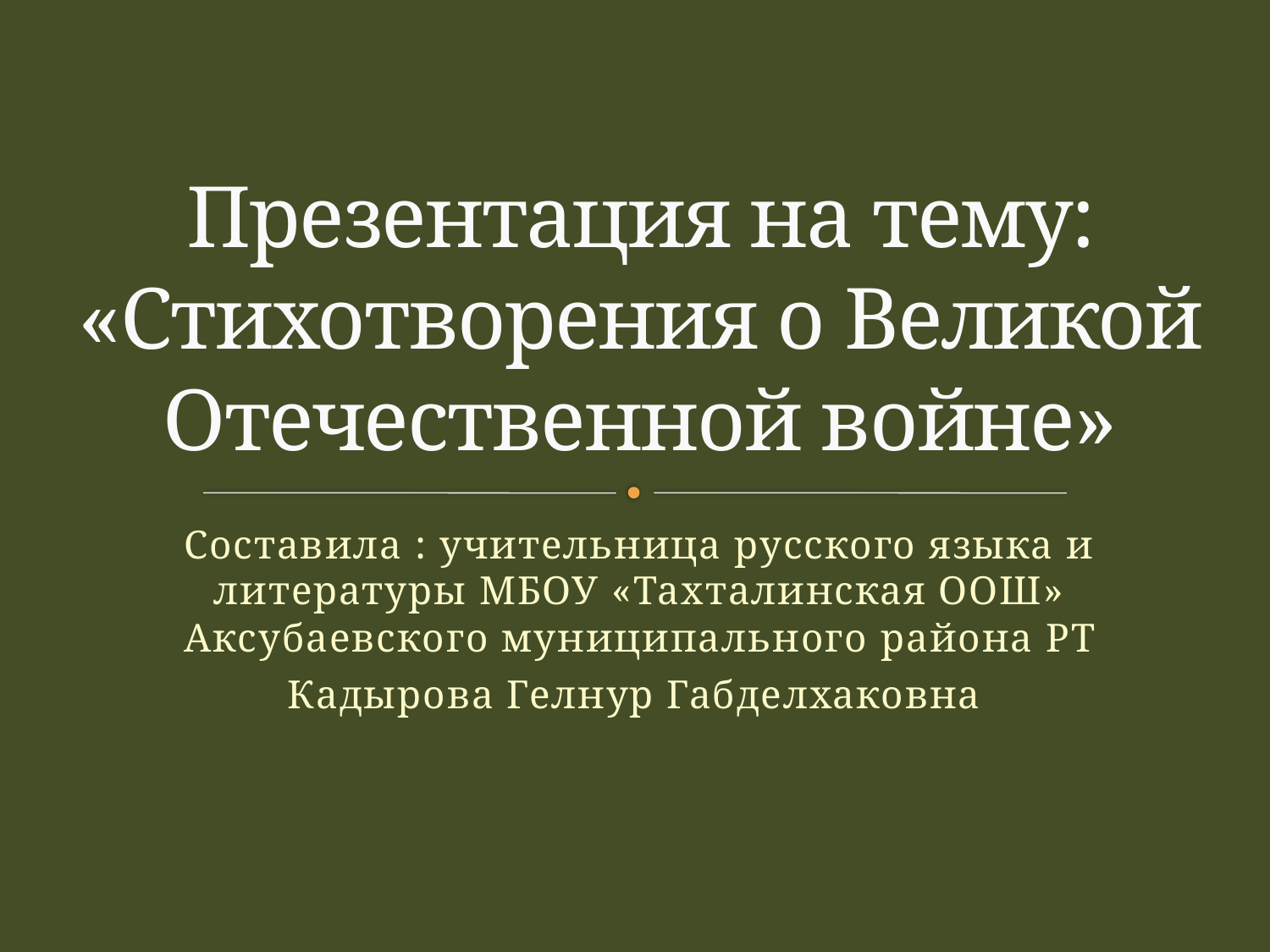

# Презентация на тему: «Стихотворения о Великой Отечественной войне»
Составила : учительница русского языка и литературы МБОУ «Тахталинская ООШ» Аксубаевского муниципального района РТ
Кадырова Гелнур Габделхаковна